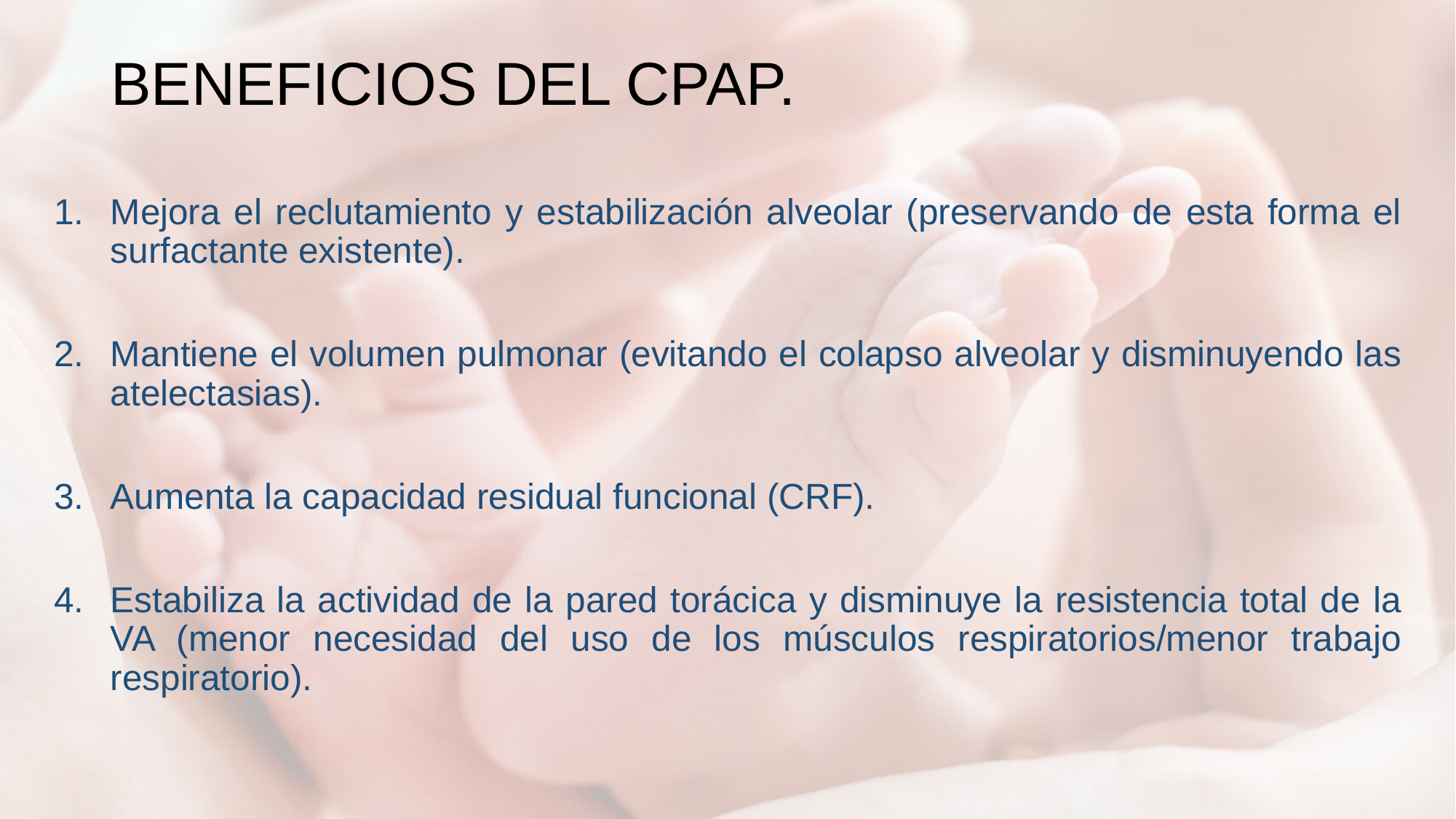

BENEFICIOS DEL CPAP.
Mejora el reclutamiento y estabilización alveolar (preservando de esta forma el surfactante existente).

Mantiene el volumen pulmonar (evitando el colapso alveolar y disminuyendo las atelectasias).

Aumenta la capacidad residual funcional (CRF).

Estabiliza la actividad de la pared torácica y disminuye la resistencia total de la VA (menor necesidad del uso de los músculos respiratorios/menor trabajo respiratorio).